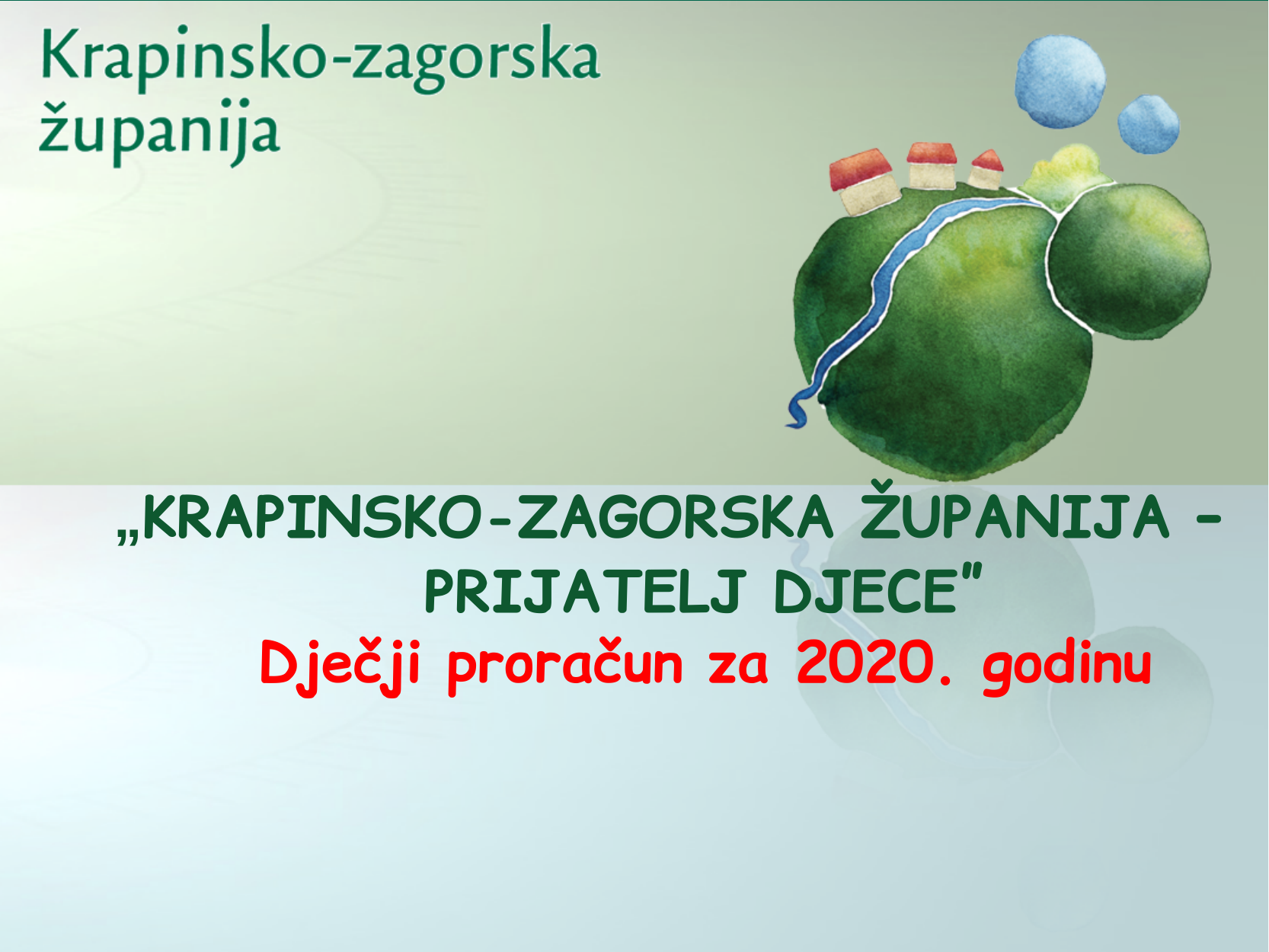

# „KRAPINSKO-ZAGORSKA ŽUPANIJA – PRIJATELJ DJECE” Dječji proračun za 2020. godinu